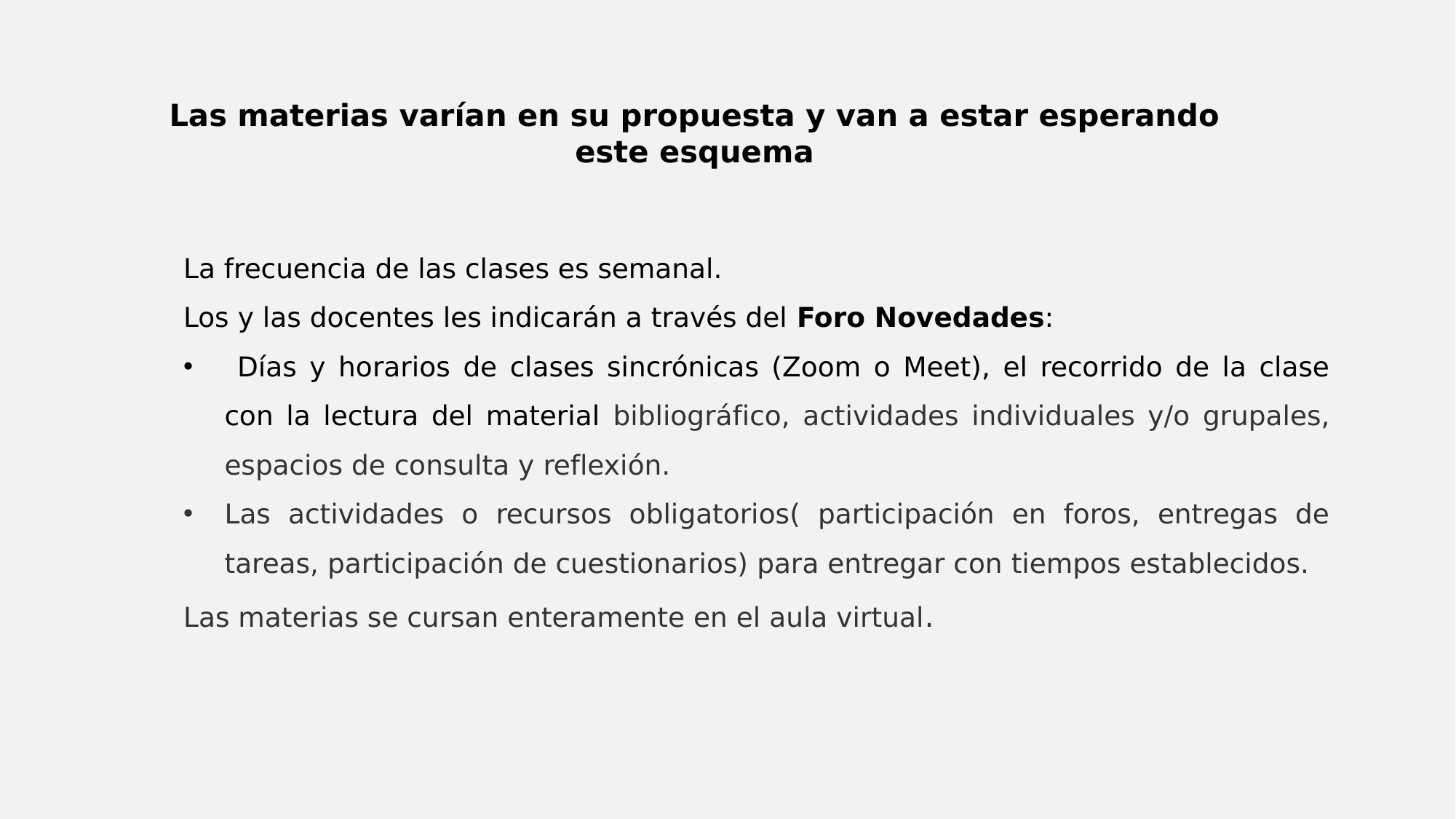

Las materias varían en su propuesta y van a estar esperando este esquema
La frecuencia de las clases es semanal.
Los y las docentes les indicarán a través del Foro Novedades:
 Días y horarios de clases sincrónicas (Zoom o Meet), el recorrido de la clase con la lectura del material bibliográfico, actividades individuales y/o grupales, espacios de consulta y reflexión.
Las actividades o recursos obligatorios( participación en foros, entregas de tareas, participación de cuestionarios) para entregar con tiempos establecidos.
Las materias se cursan enteramente en el aula virtual.